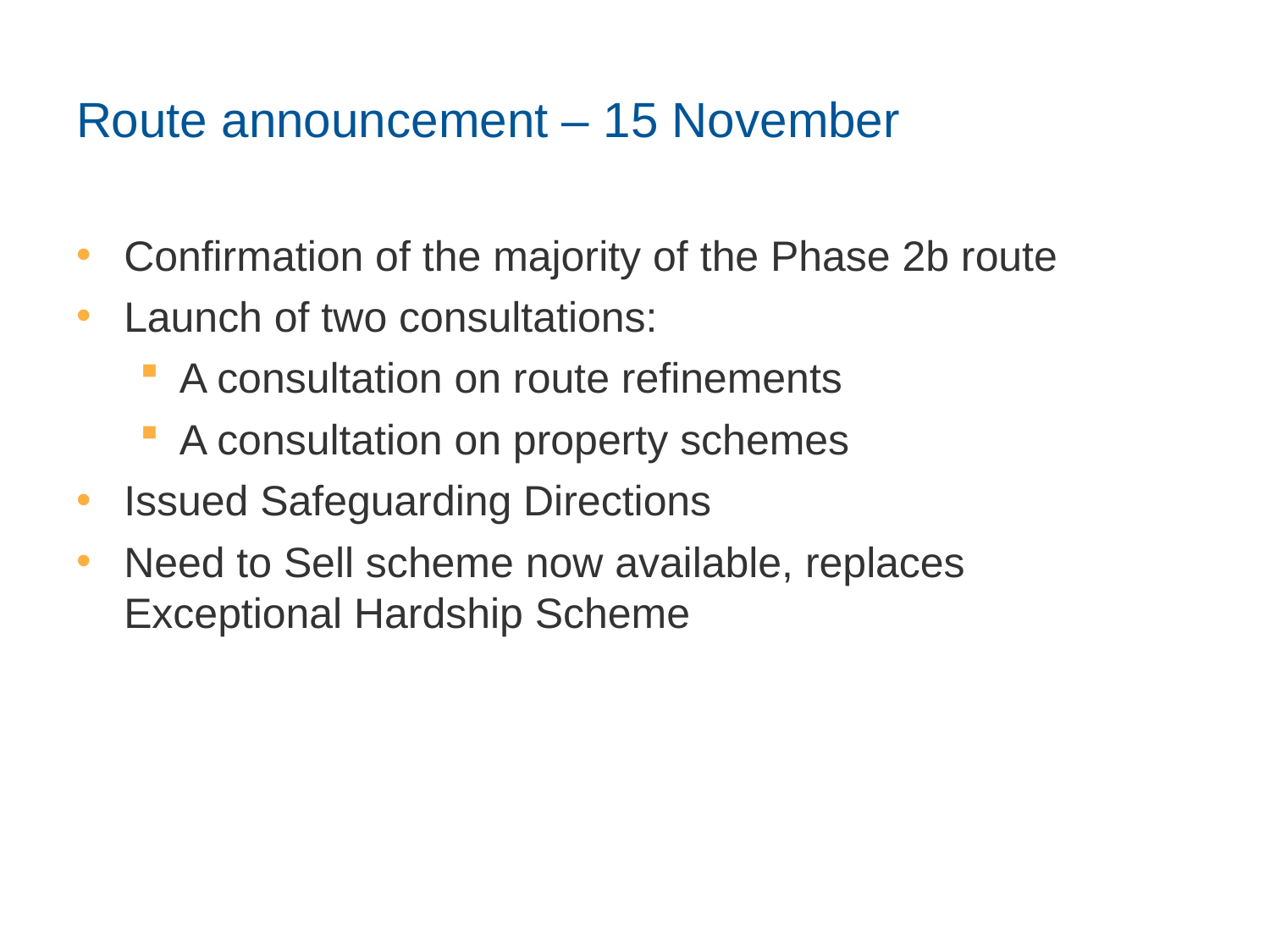

# Route announcement – 15 November
Confirmation of the majority of the Phase 2b route
Launch of two consultations:
A consultation on route refinements
A consultation on property schemes
Issued Safeguarding Directions
Need to Sell scheme now available, replaces Exceptional Hardship Scheme